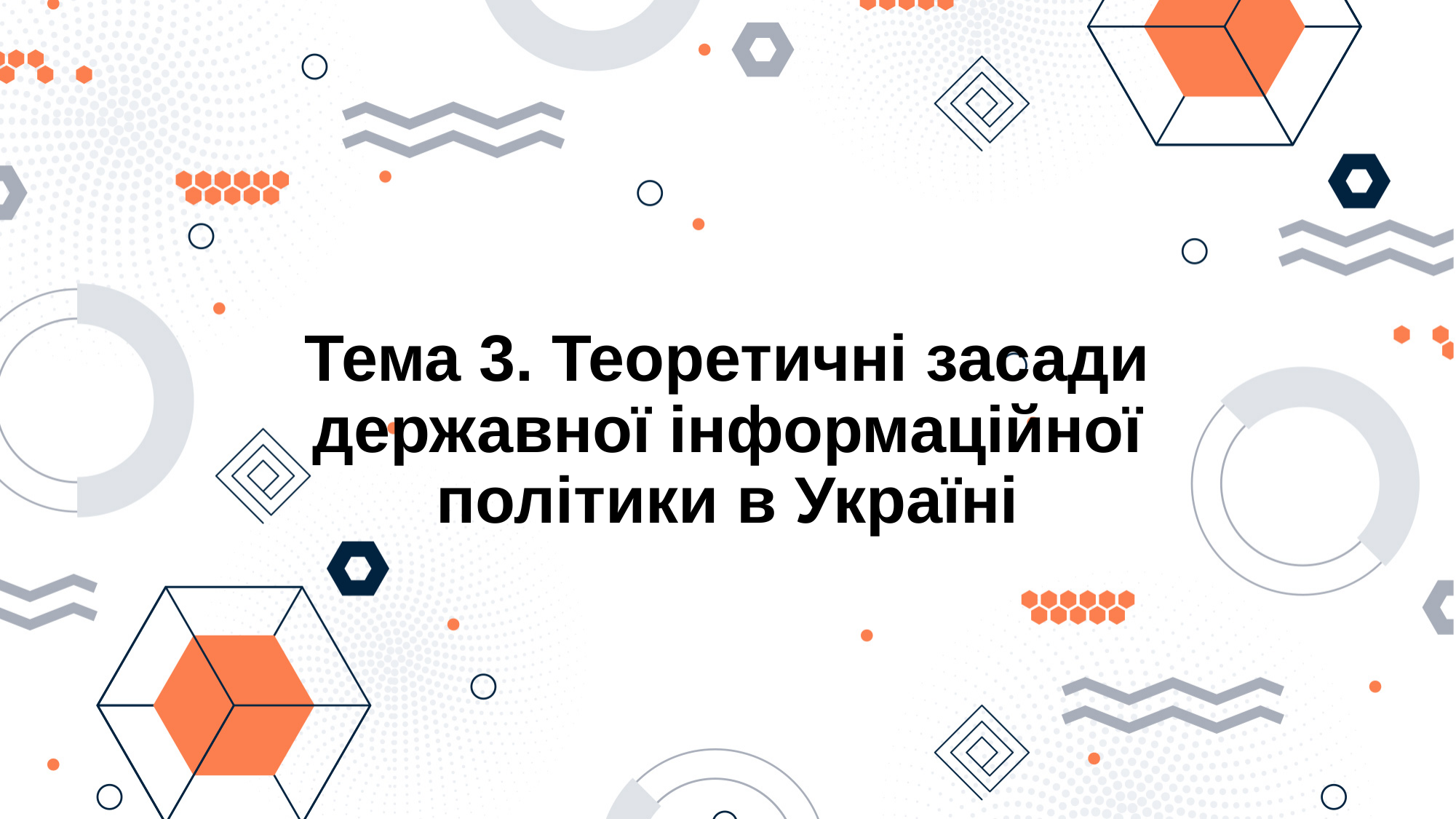

# Тема 3. Теоретичні засади державної інформаційної політики в Україні